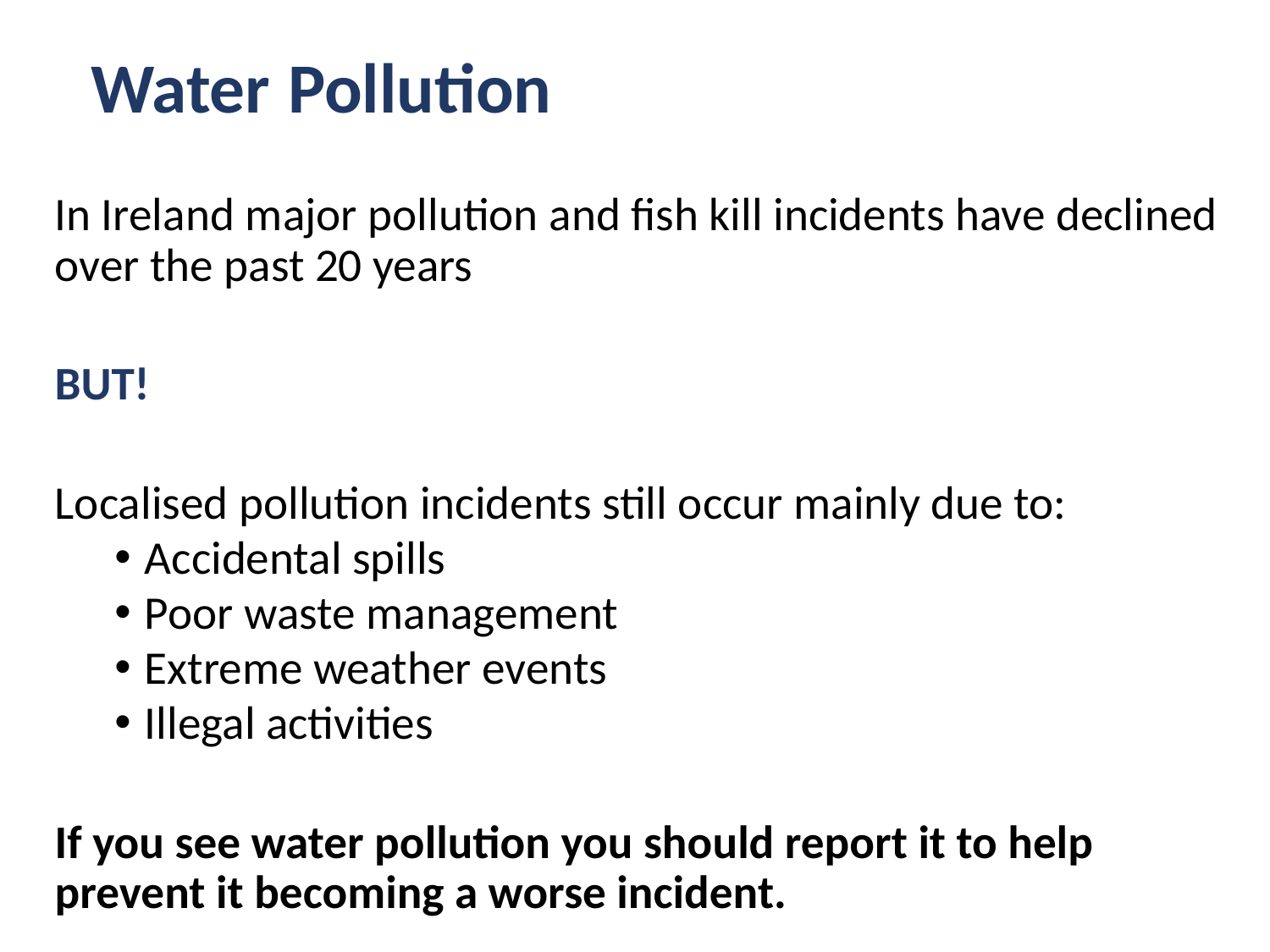

# Water Pollution
In Ireland major pollution and fish kill incidents have declined over the past 20 years

BUT!

Localised pollution incidents still occur mainly due to:
Accidental spills
Poor waste management
Extreme weather events
Illegal activities

If you see water pollution you should report it to help prevent it becoming a worse incident.